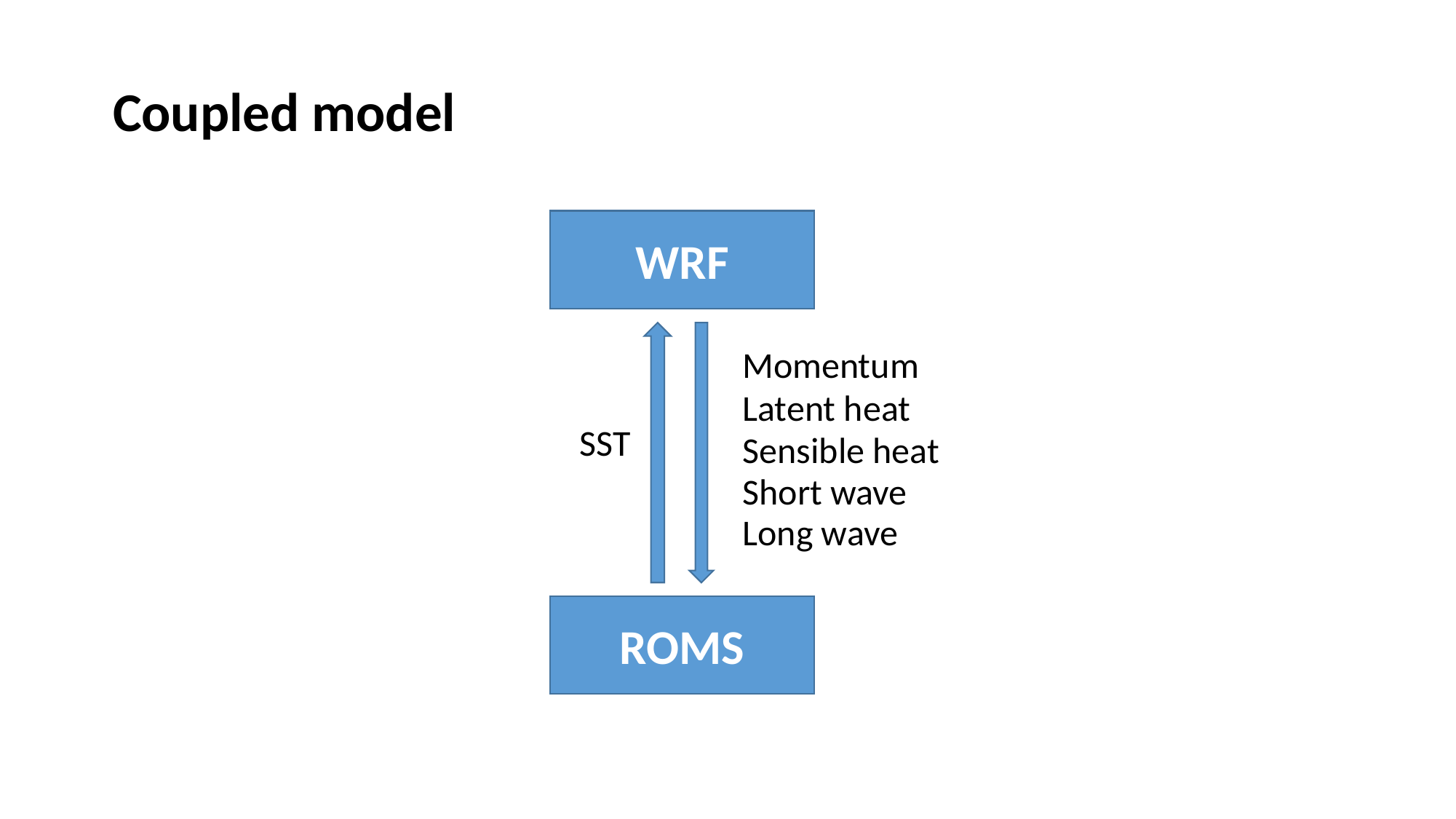

# Coupled model
WRF

Momentum
Latent heat
SST
Sensible heat
Short wave
Long wave
ROMS